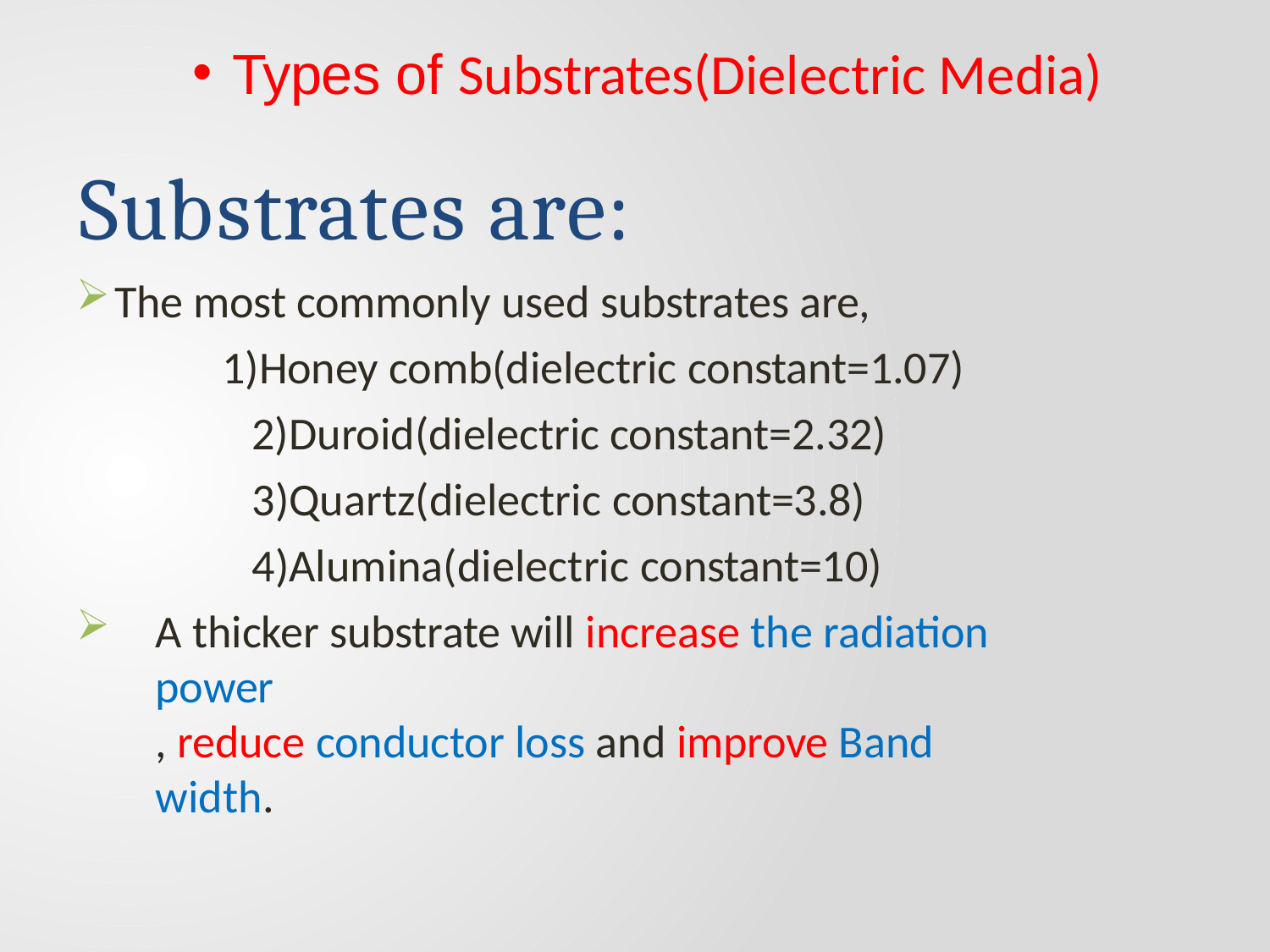

Types of Substrates(Dielectric Media)
# Substrates are:
The most commonly used substrates are,
Honey comb(dielectric constant=1.07)  2)Duroid(dielectric constant=2.32)  3)Quartz(dielectric constant=3.8)  4)Alumina(dielectric constant=10)
A thicker substrate will increase the radiation power
, reduce conductor loss and improve Band width.